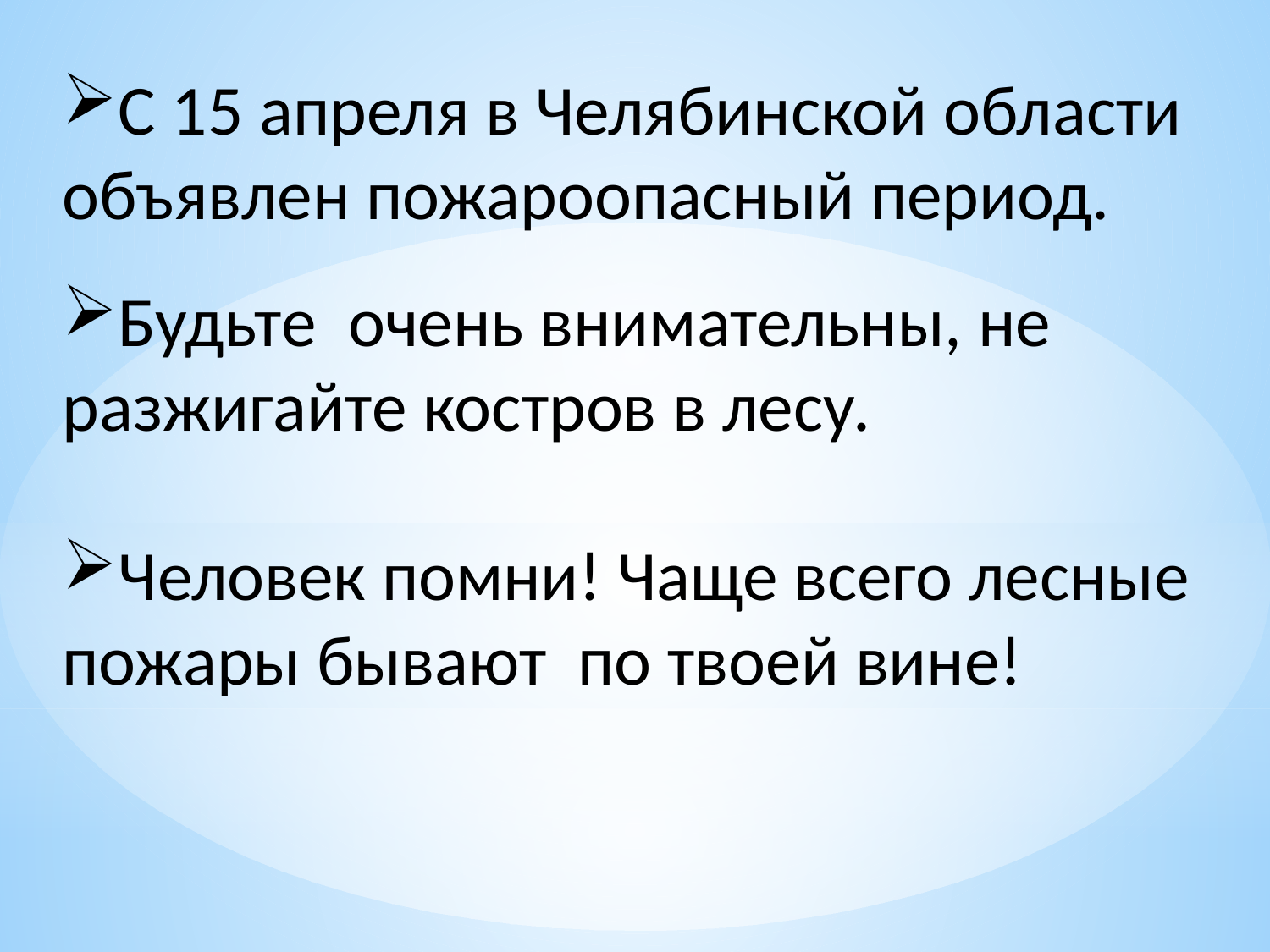

С 15 апреля в Челябинской области объявлен пожароопасный период.

Будьте  очень внимательны, не разжигайте костров в лесу.

Человек помни! Чаще всего лесные пожары бывают  по твоей вине!